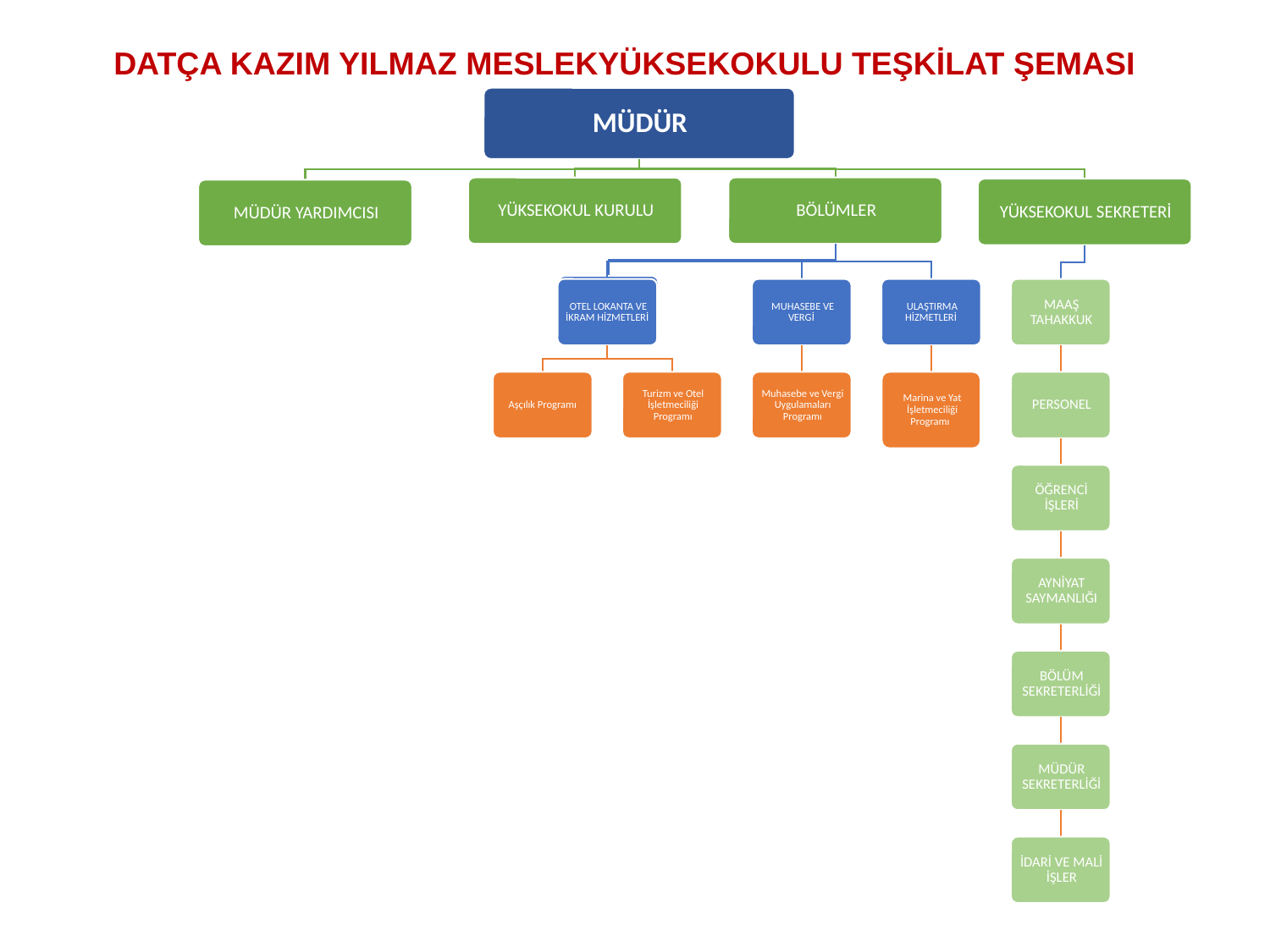

DATÇA KAZIM YILMAZ MESLEKYÜKSEKOKULU TEŞKİLAT ŞEMASI
MÜDÜR
MÜDÜR YARDIMCISI
YÜKSEKOKUL KURULU
BÖLÜMLER
OTEL LOKANTA VE İKR HİZMETLERİ
 OTEL LOKANTA VE  İKRAM HİZMETLERİ
Aşçılık Programı
Turizm ve Otel İşletmeciliği Programı
MUHASEBE VE VERGİ
Muhasebe ve Vergi Uygulamaları Programı
ULAŞTIRMA HİZMETLERİ
Marina ve Yat İşletmeciliği Programı
YÜKSEKOKUL SEKRETERİ
MAAŞ TAHAKKUK
PERSONEL
ÖĞRENCİ İŞLERİ
AYNİYAT SAYMANLIĞI
BÖLÜM SEKRETERLİĞİ
MÜDÜR SEKRETERLİĞİ
İDARİ VE MALİ İŞLER